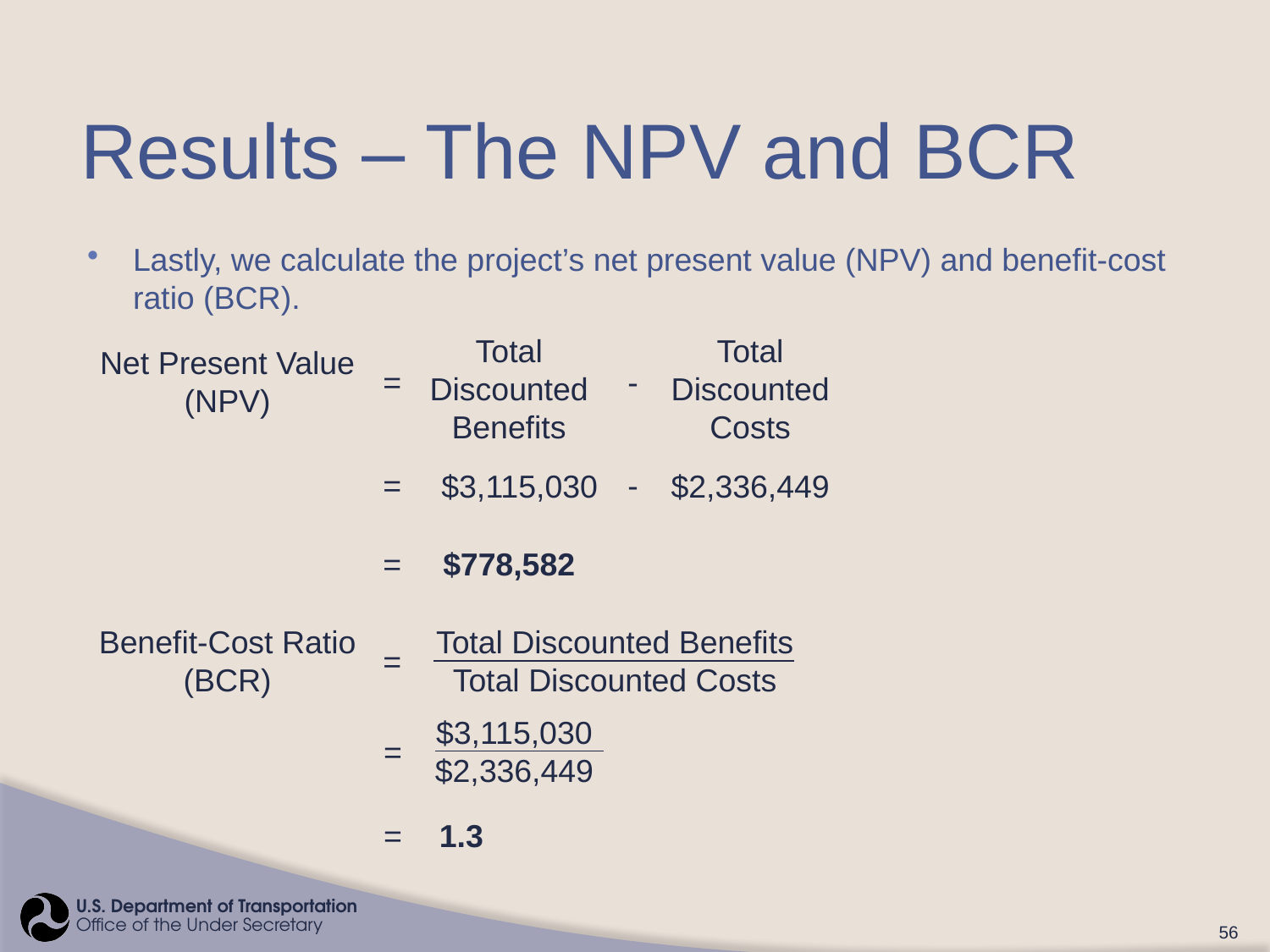

# Results – The NPV and BCR
Lastly, we calculate the project’s net present value (NPV) and benefit-cost ratio (BCR).
Total Discounted Benefits
Total Discounted Costs
Net Present Value (NPV)
=
-
=
-
$3,115,030
$2,336,449
=
$778,582
Total Discounted Benefits
Total Discounted Costs
Benefit-Cost Ratio (BCR)
=
$3,115,030
$2,336,449
=
=
1.3
56